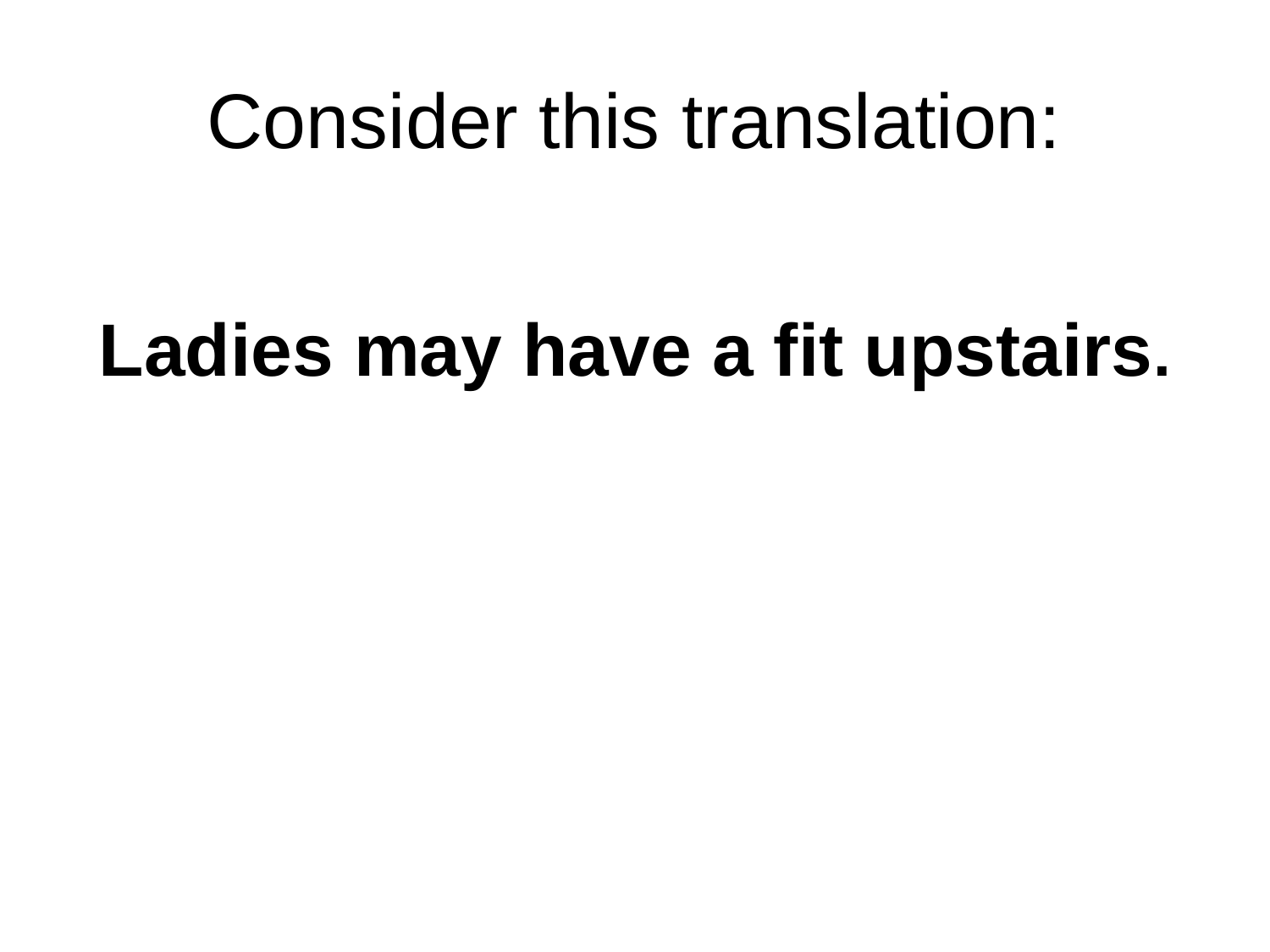

# Consider this translation:
Ladies may have a fit upstairs.